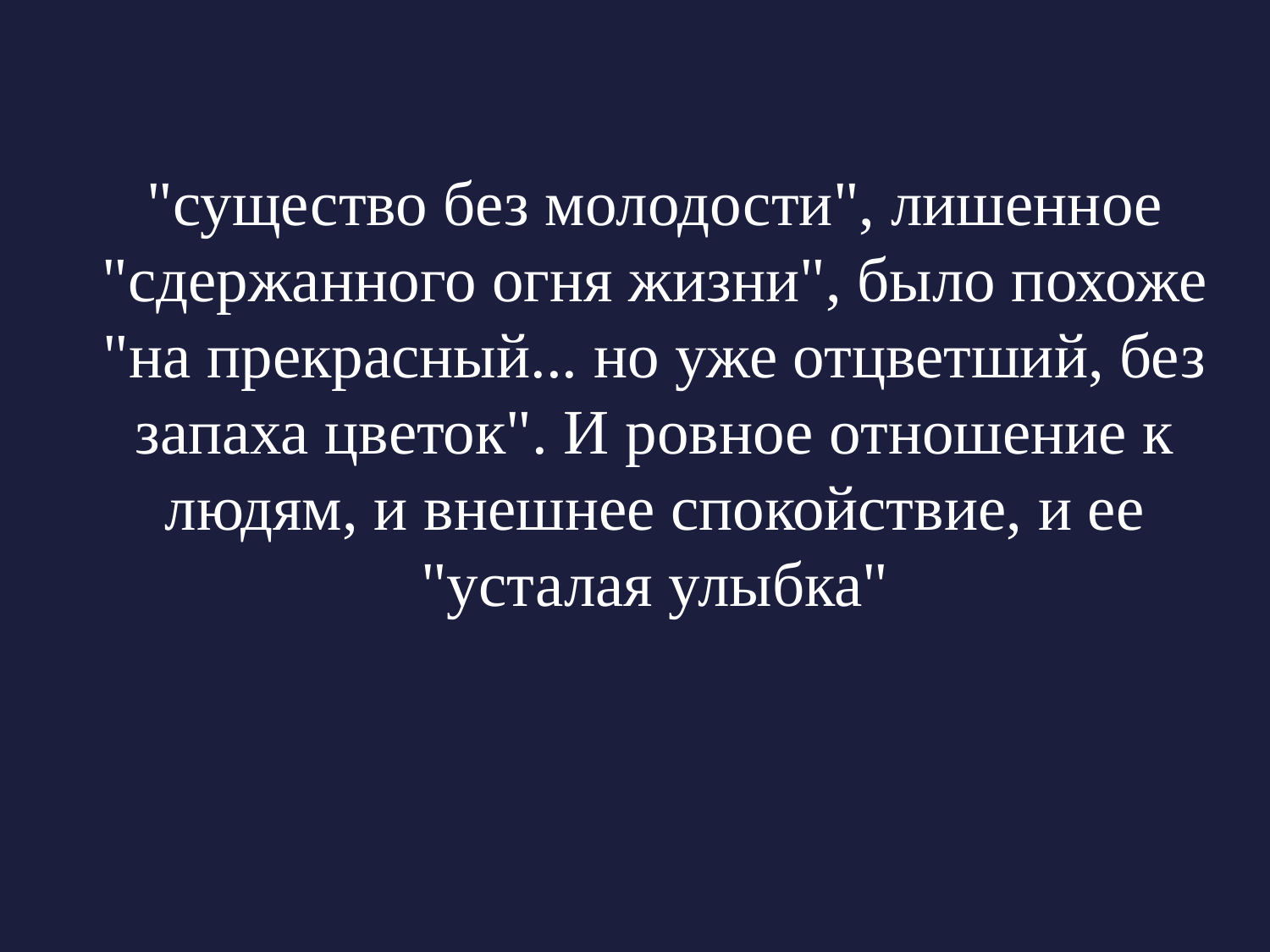

"существо без молодости", лишенное "сдержанного огня жизни", было похоже "на прекрасный... но уже отцветший, без запаха цветок". И ровное отношение к людям, и внешнее спокойствие, и ее "усталая улыбка"
11